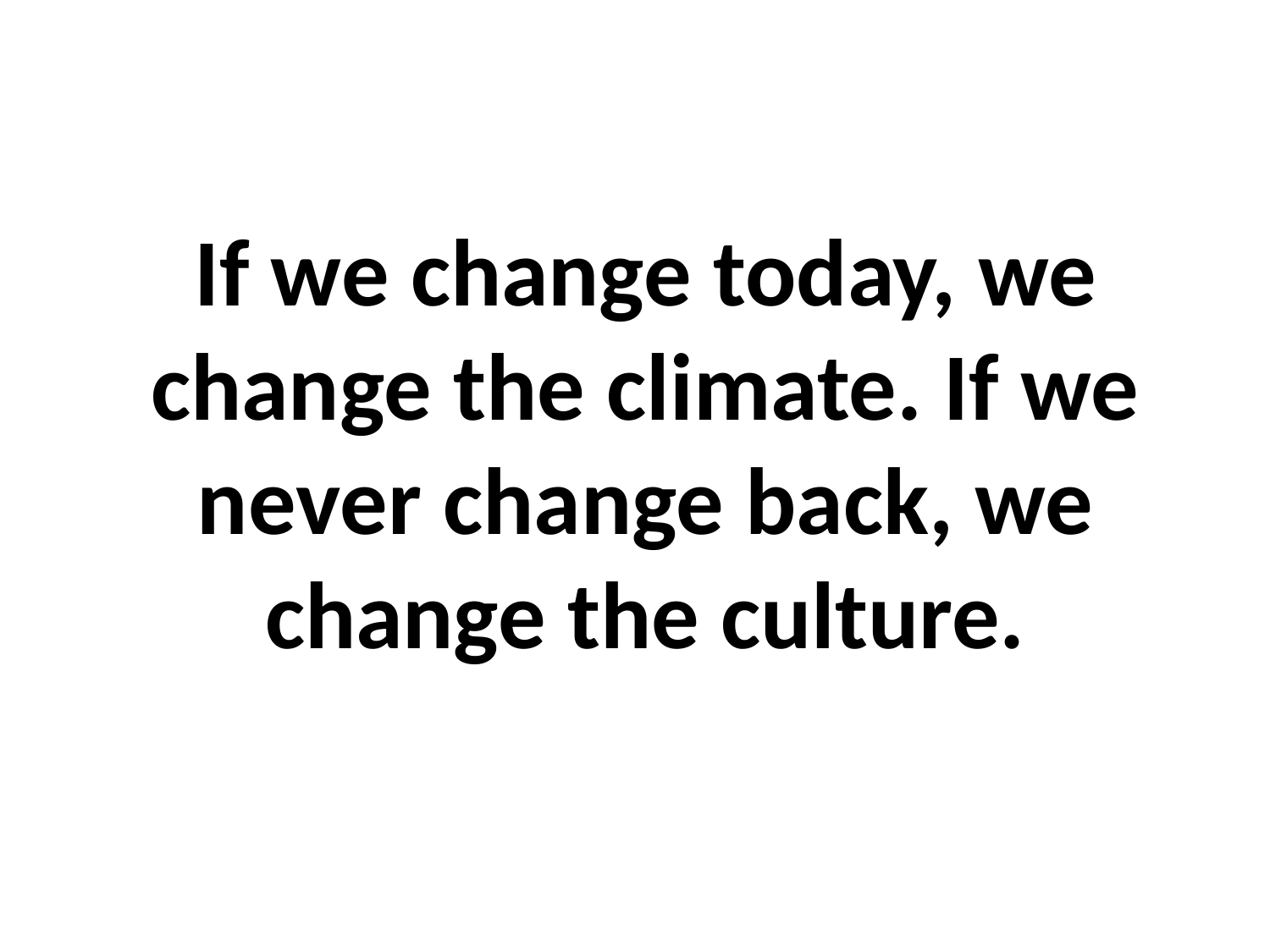

# If we change today, we change the climate. If we never change back, we change the culture.